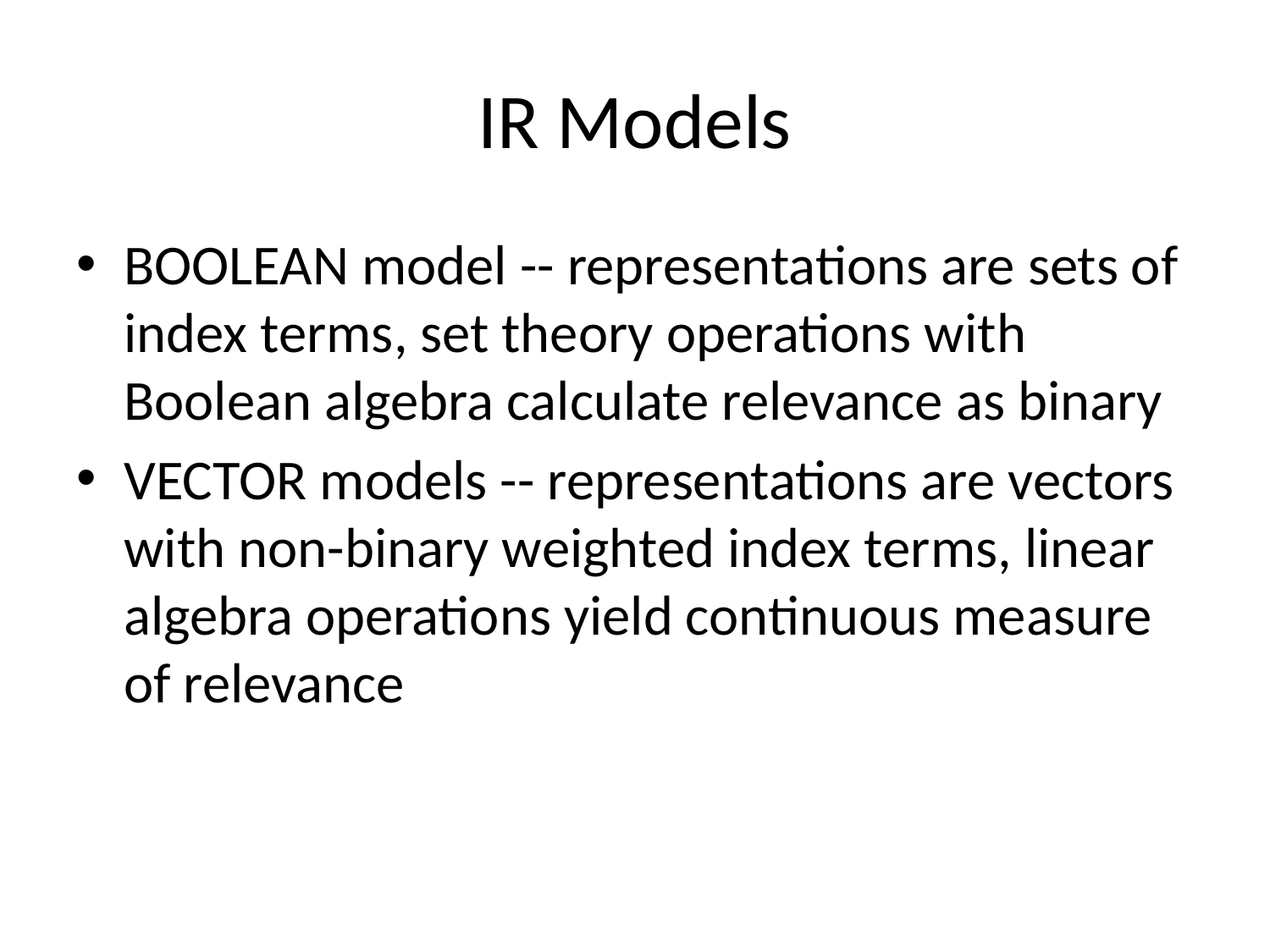

# IR Models
BOOLEAN model -- representations are sets of index terms, set theory operations with Boolean algebra calculate relevance as binary
VECTOR models -- representations are vectors with non-binary weighted index terms, linear algebra operations yield continuous measure of relevance